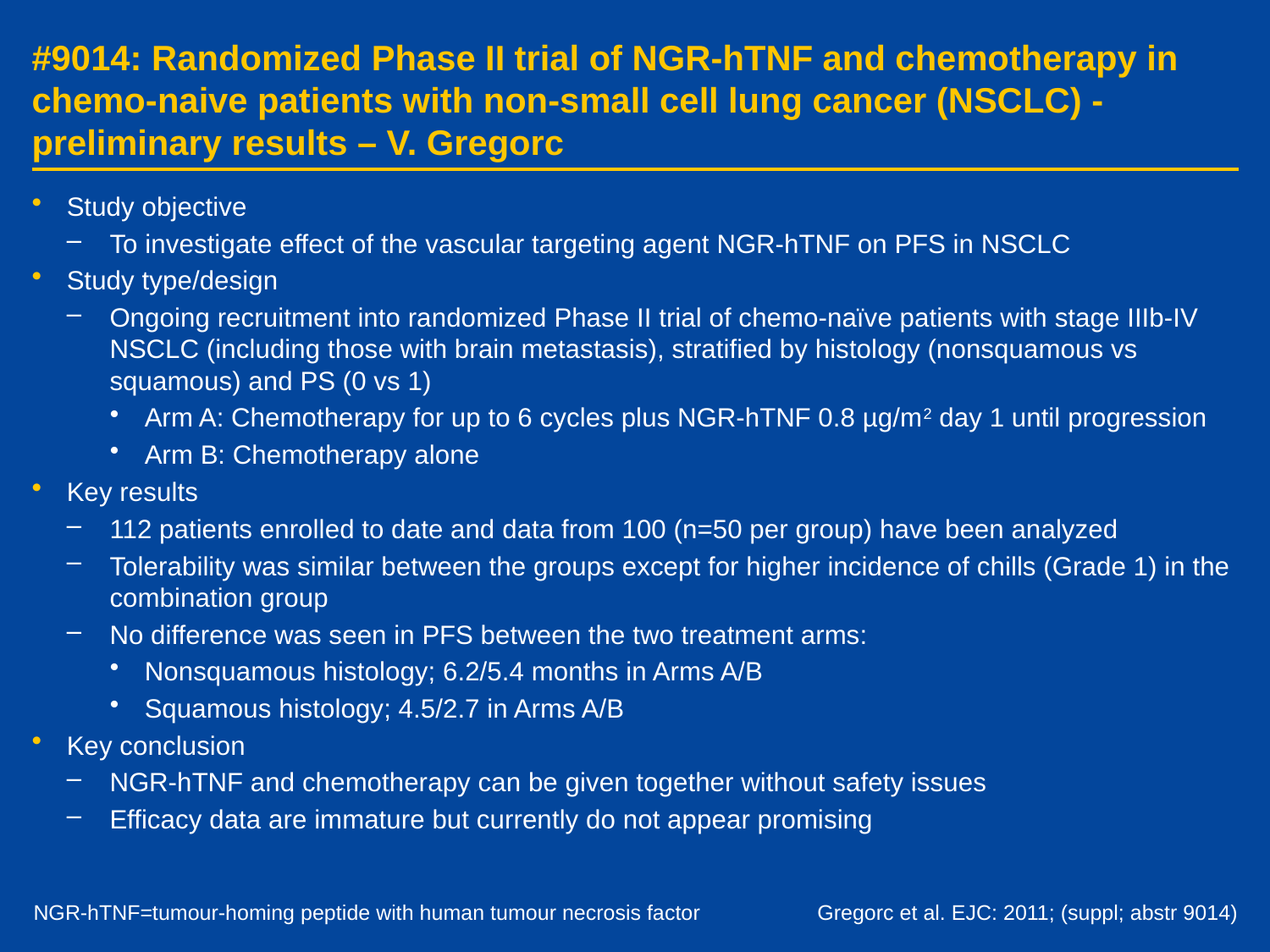

# #9014: Randomized Phase II trial of NGR-hTNF and chemotherapy in chemo-naive patients with non-small cell lung cancer (NSCLC) - preliminary results – V. Gregorc
Study objective
To investigate effect of the vascular targeting agent NGR-hTNF on PFS in NSCLC
Study type/design
Ongoing recruitment into randomized Phase II trial of chemo-naïve patients with stage IIIb-IV NSCLC (including those with brain metastasis), stratified by histology (nonsquamous vs squamous) and PS (0 vs 1)
Arm A: Chemotherapy for up to 6 cycles plus NGR-hTNF 0.8 µg/m2 day 1 until progression
Arm B: Chemotherapy alone
Key results
112 patients enrolled to date and data from 100 (n=50 per group) have been analyzed
Tolerability was similar between the groups except for higher incidence of chills (Grade 1) in the combination group
No difference was seen in PFS between the two treatment arms:
Nonsquamous histology; 6.2/5.4 months in Arms A/B
Squamous histology; 4.5/2.7 in Arms A/B
Key conclusion
NGR-hTNF and chemotherapy can be given together without safety issues
Efficacy data are immature but currently do not appear promising
Gregorc et al. EJC: 2011; (suppl; abstr 9014)
NGR-hTNF=tumour-homing peptide with human tumour necrosis factor